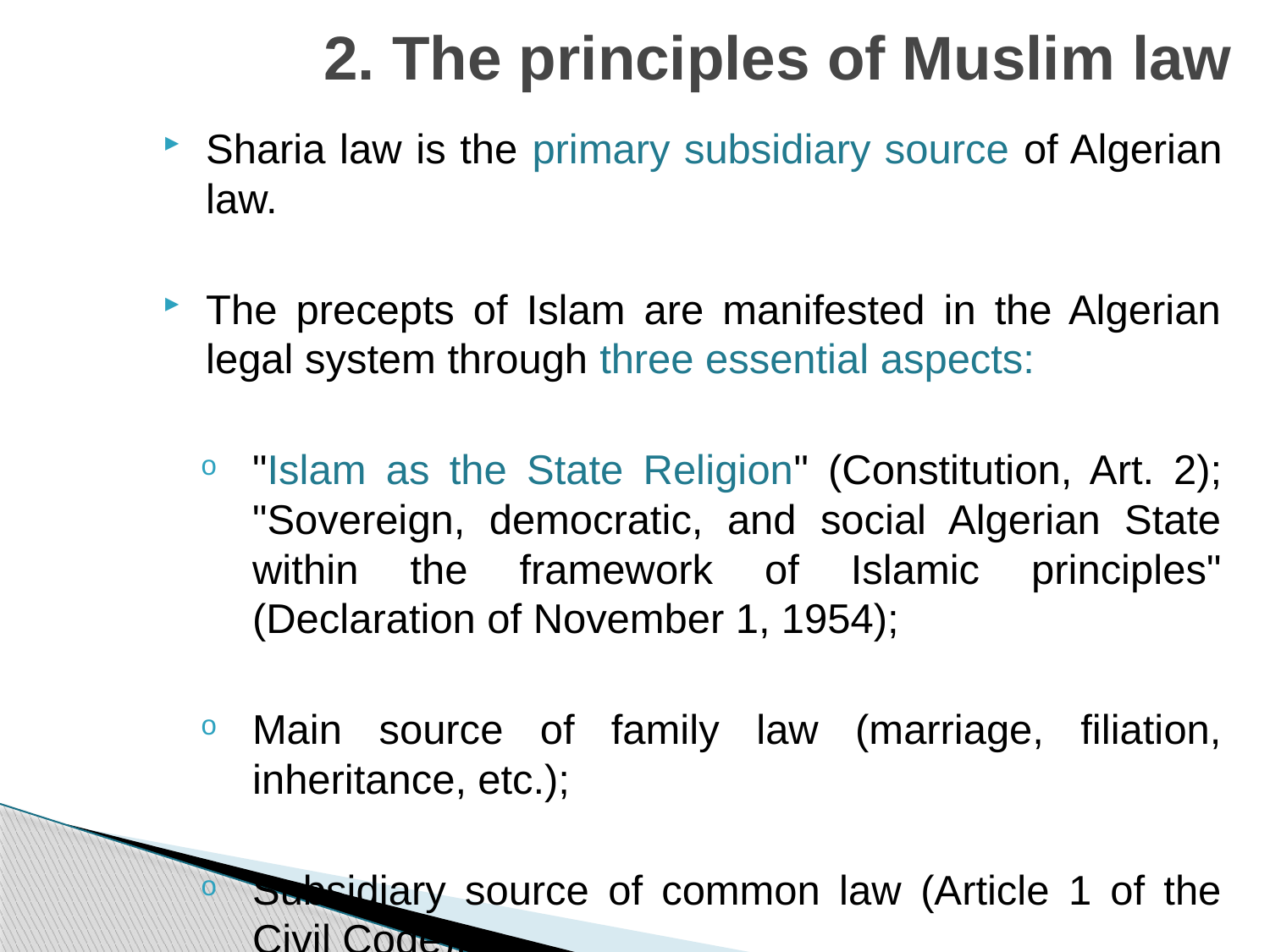

# 2. The principles of Muslim law
Sharia law is the primary subsidiary source of Algerian law.

The precepts of Islam are manifested in the Algerian legal system through three essential aspects:

"Islam as the State Religion" (Constitution, Art. 2); "Sovereign, democratic, and social Algerian State within the framework of Islamic principles" (Declaration of November 1, 1954);

Main source of family law (marriage, filiation, inheritance, etc.);

Subsidiary source of common law (Article 1 of the Civil Code).